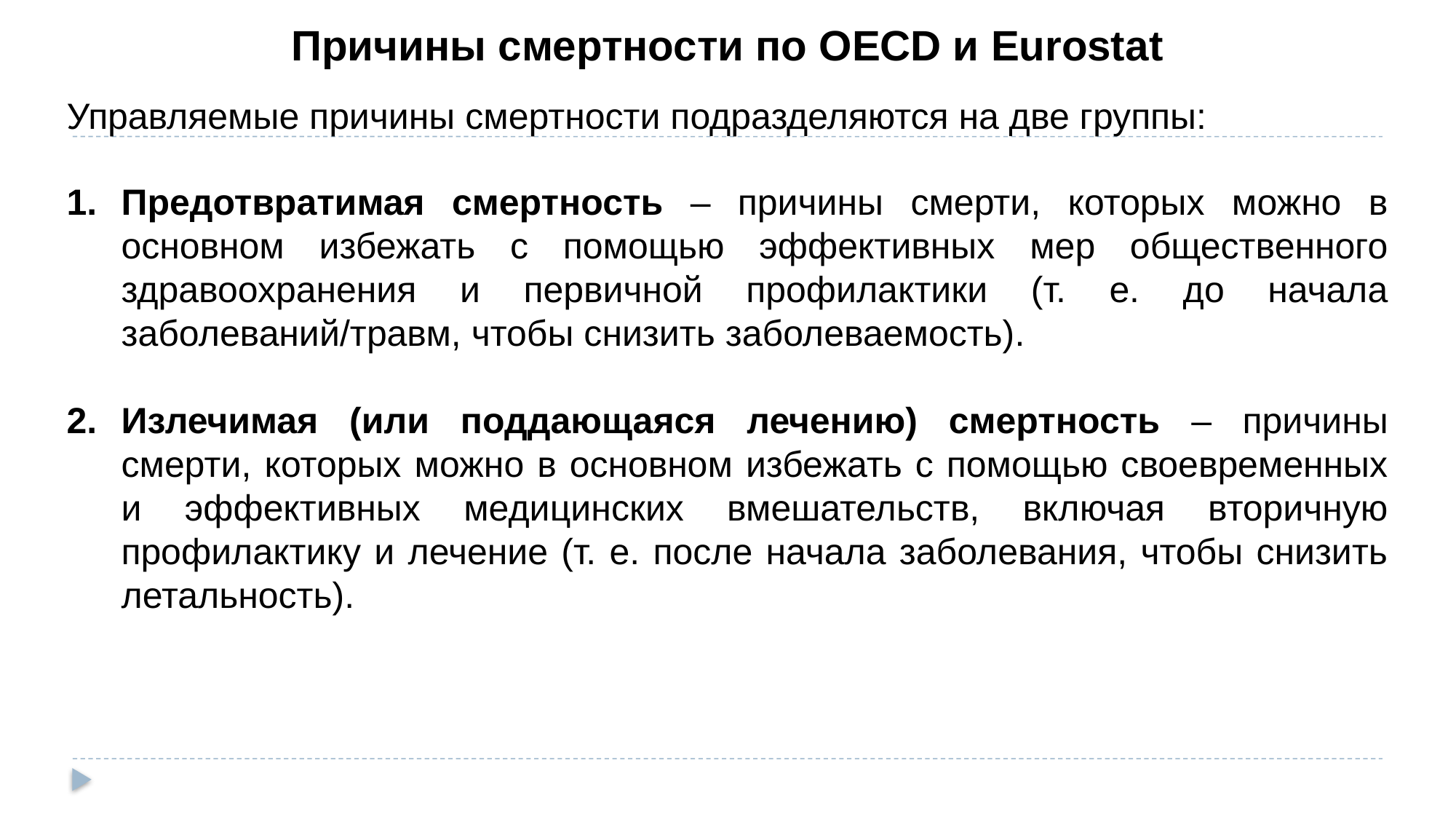

Причины смертности по OECD и Eurostat
Управляемые причины смертности подразделяются на две группы:
Предотвратимая смертность – причины смерти, которых можно в основном избежать с помощью эффективных мер общественного здравоохранения и первичной профилактики (т. е. до начала заболеваний/травм, чтобы снизить заболеваемость).

Излечимая (или поддающаяся лечению) смертность – причины смерти, которых можно в основном избежать с помощью своевременных и эффективных медицинских вмешательств, включая вторичную профилактику и лечение (т. е. после начала заболевания, чтобы снизить летальность).